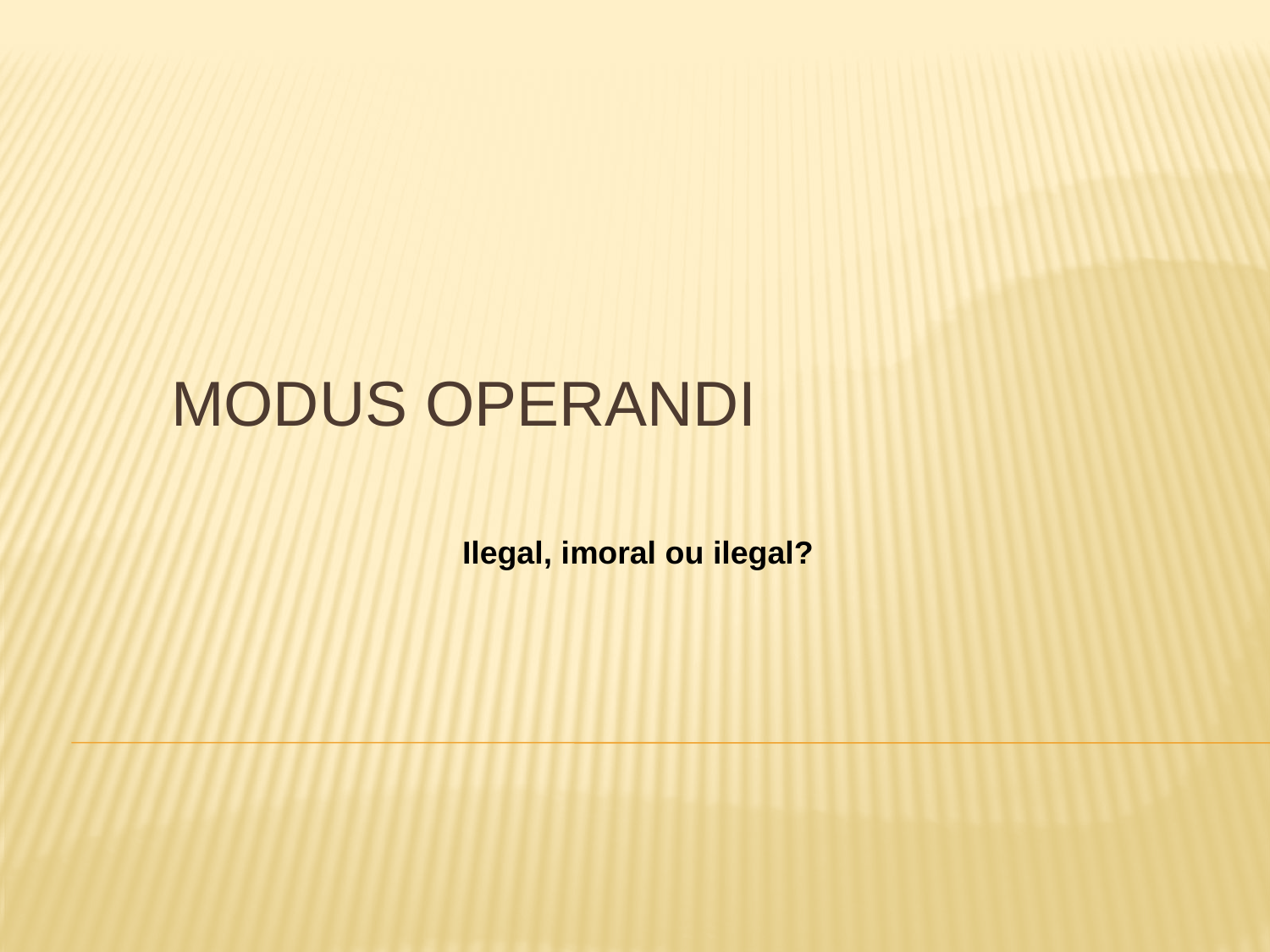

# Modus Operandi
Ilegal, imoral ou ilegal?